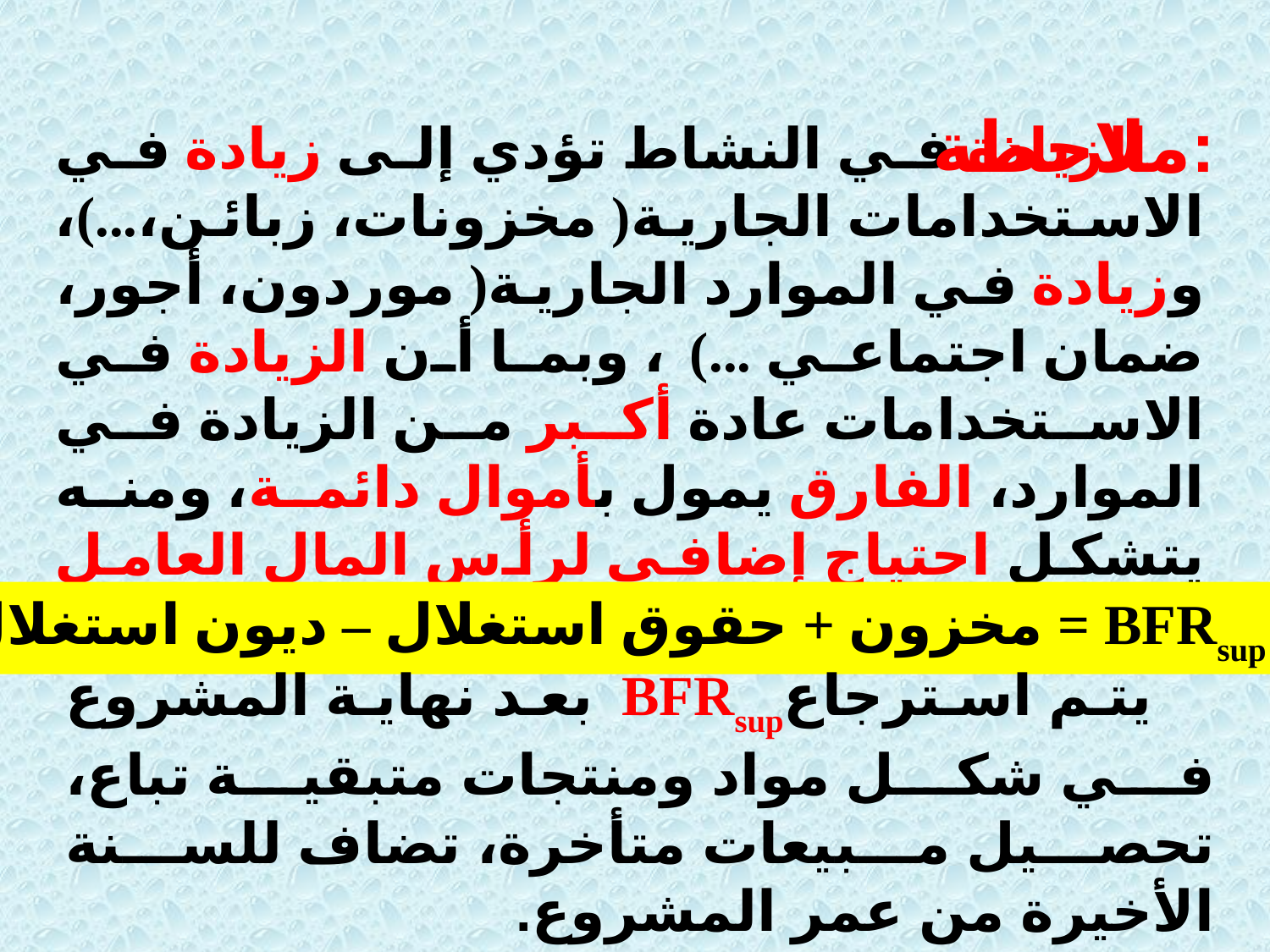

ملاحظة:
    الزيادة في النشاط تؤدي إلى زيادة في الاستخدامات الجارية( مخزونات، زبائن،...)، وزيادة في الموارد الجارية( موردون، أجور، ضمان اجتماعي ...)، وبما أن الزيادة في الاستخدامات عادة أكبر من الزيادة في الموارد، الفارق يمول بأموال دائمة، ومنه يتشكل احتياج إضافي لرأس المال العامل للاستغلال.
BFRsup = مخزون + حقوق استغلال – ديون استغلال
    يتم استرجاعBFRsup  بعد نهاية المشروع في شكل مواد ومنتجات متبقية تباع، تحصيل مبيعات متأخرة، تضاف للسنة الأخيرة من عمر المشروع.